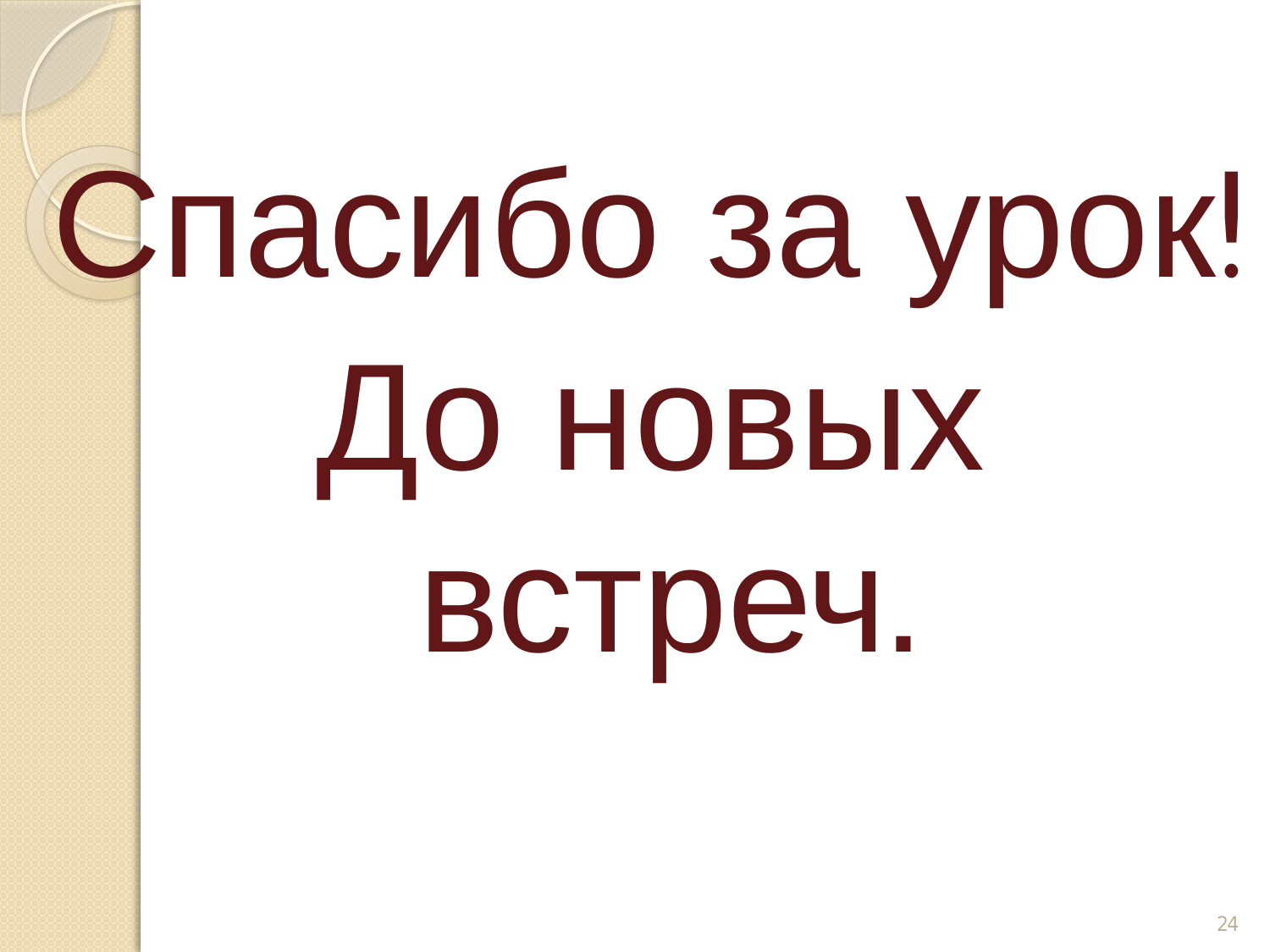

#
Спасибо за урок!
До новых встреч.
24